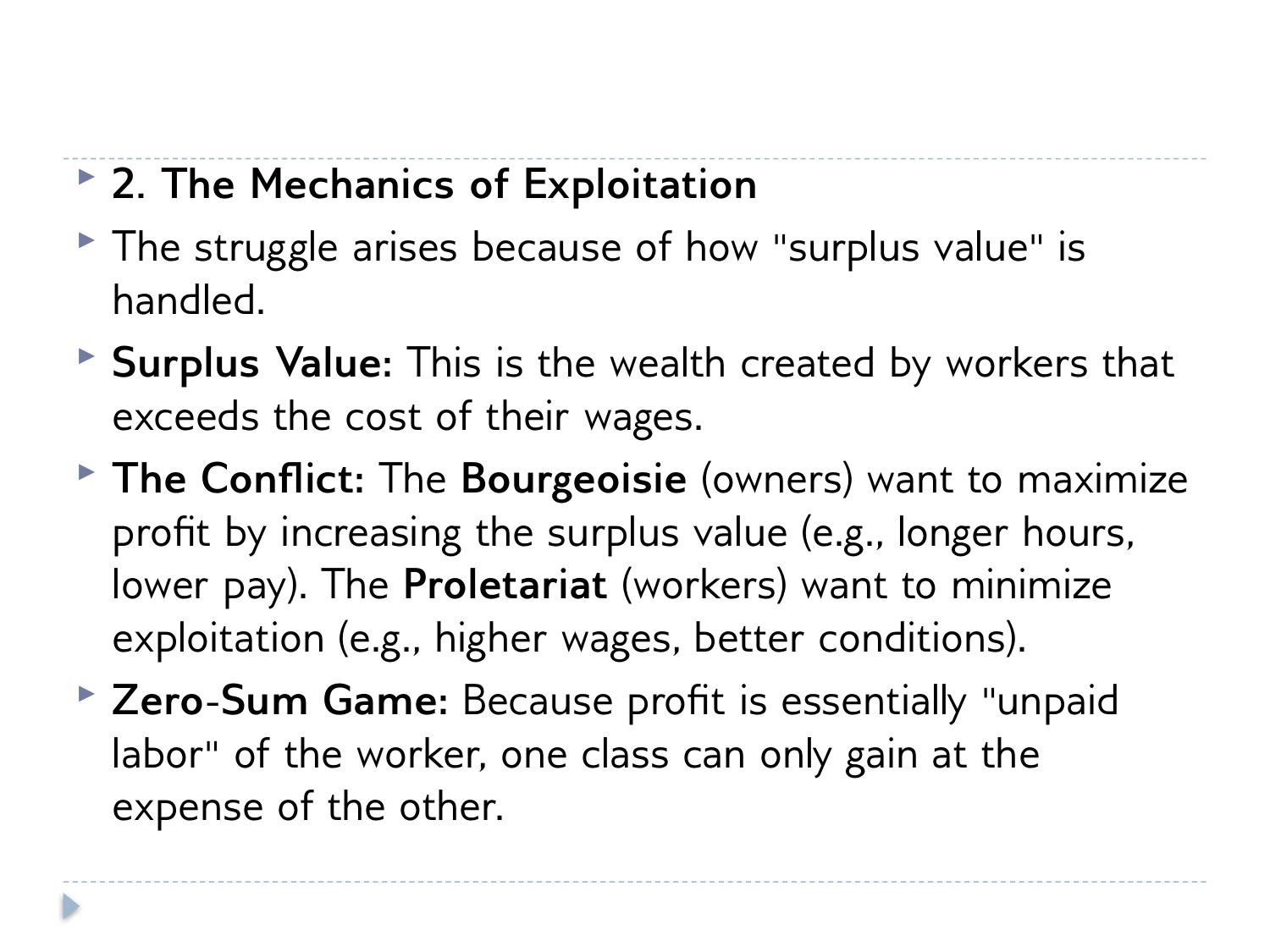

#
2. The Mechanics of Exploitation
The struggle arises because of how "surplus value" is handled.
Surplus Value: This is the wealth created by workers that exceeds the cost of their wages.
The Conflict: The Bourgeoisie (owners) want to maximize profit by increasing the surplus value (e.g., longer hours, lower pay). The Proletariat (workers) want to minimize exploitation (e.g., higher wages, better conditions).
Zero-Sum Game: Because profit is essentially "unpaid labor" of the worker, one class can only gain at the expense of the other.